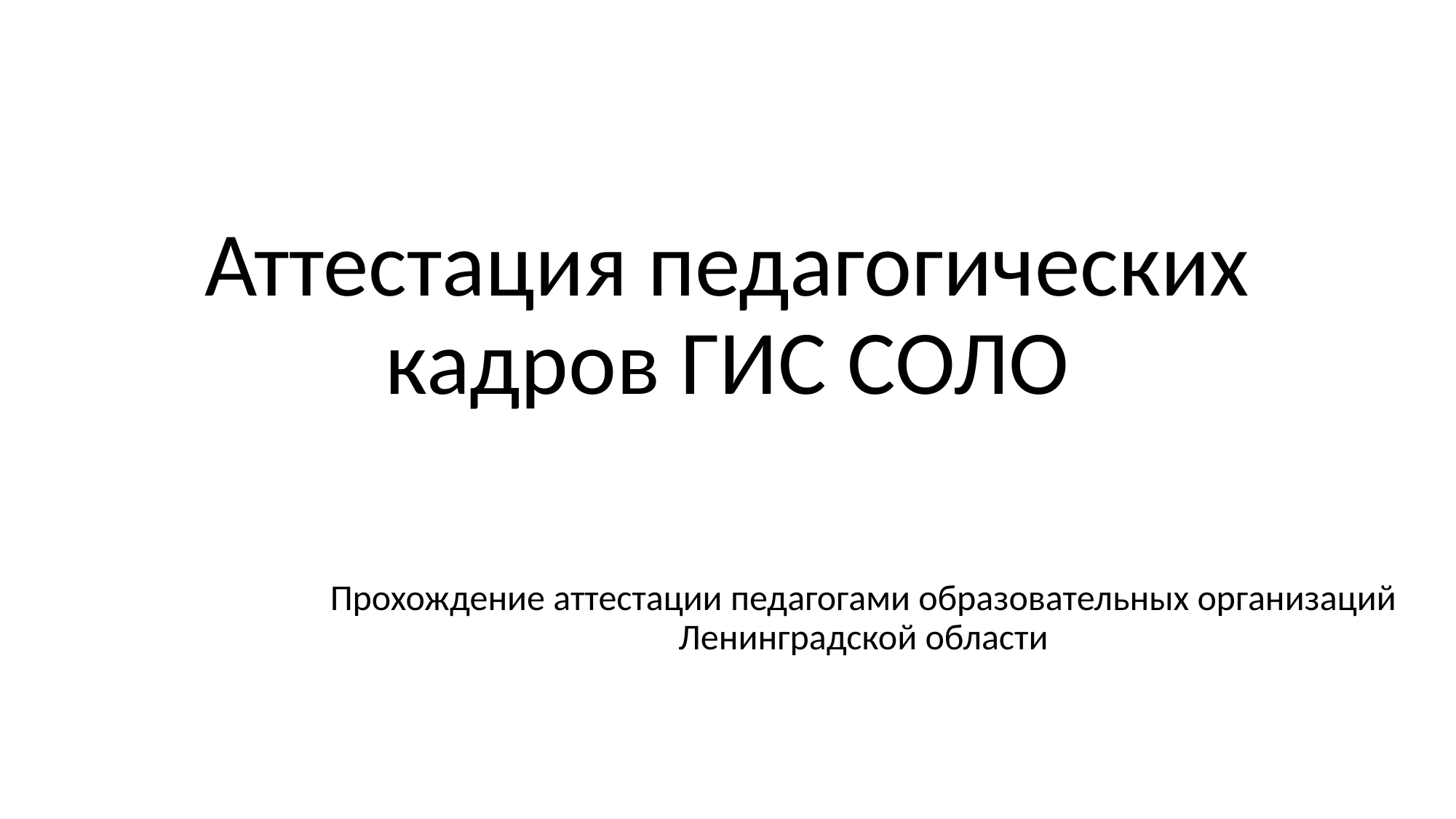

# Аттестация педагогических кадров ГИС СОЛО
Прохождение аттестации педагогами образовательных организаций Ленинградской области